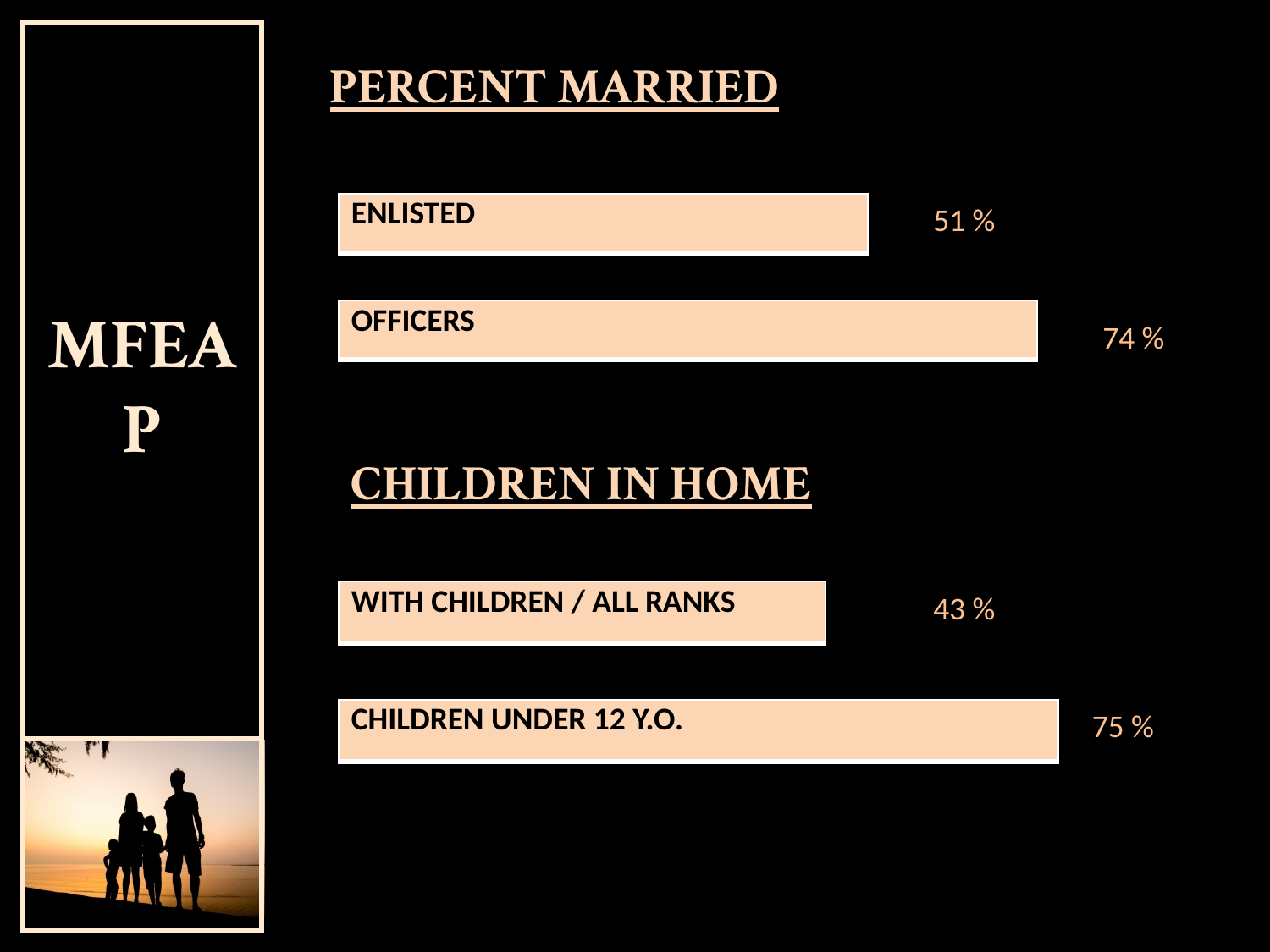

PERCENT MARRIED
| ENLISTED |
| --- |
51 %
| OFFICERS |
| --- |
74 %
CHILDREN IN HOME
| WITH CHILDREN / ALL RANKS |
| --- |
43 %
| CHILDREN UNDER 12 Y.O. |
| --- |
75 %